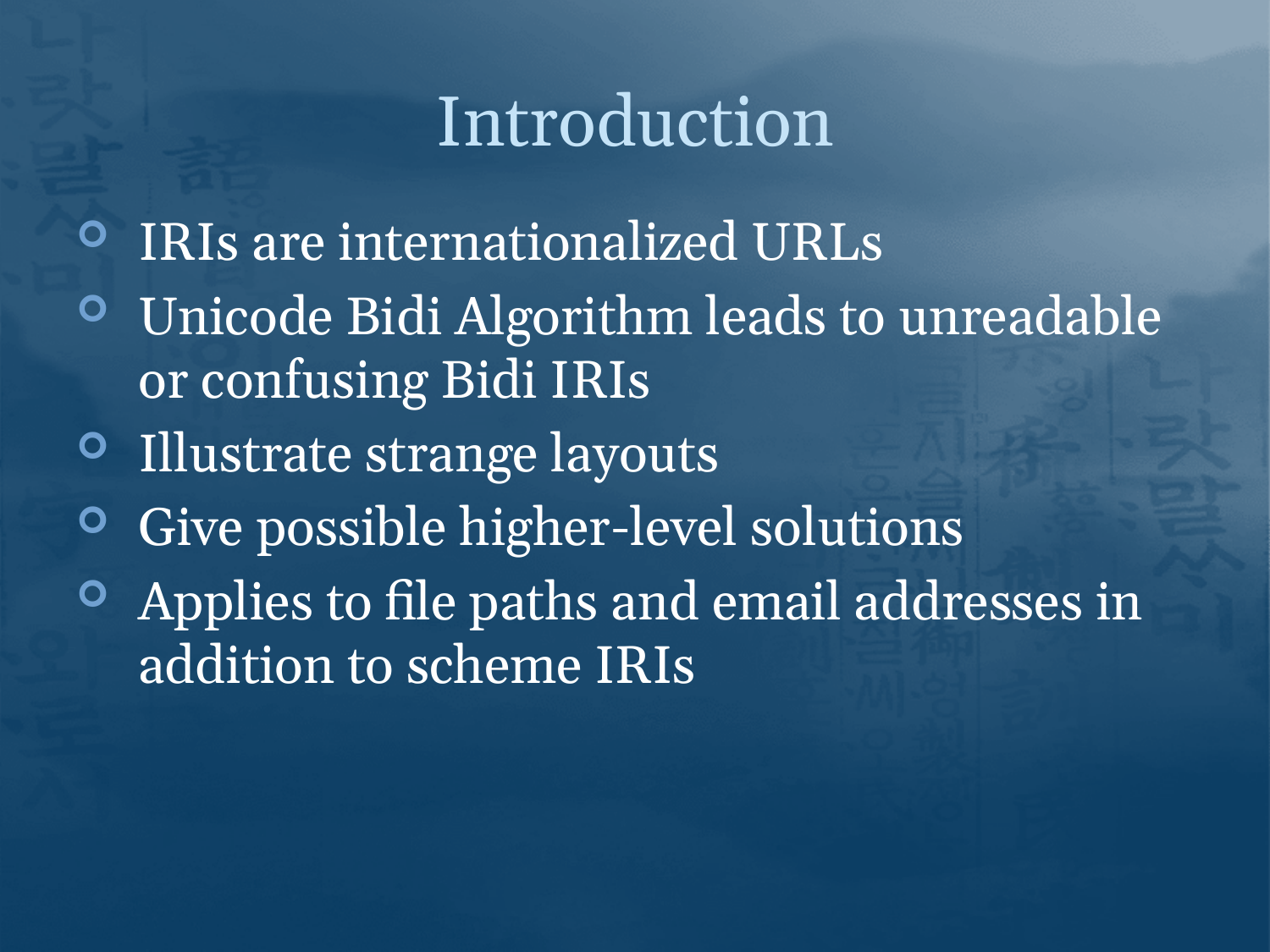

# Introduction
IRIs are internationalized URLs
Unicode Bidi Algorithm leads to unreadable or confusing Bidi IRIs
Illustrate strange layouts
Give possible higher-level solutions
Applies to file paths and email addresses in addition to scheme IRIs